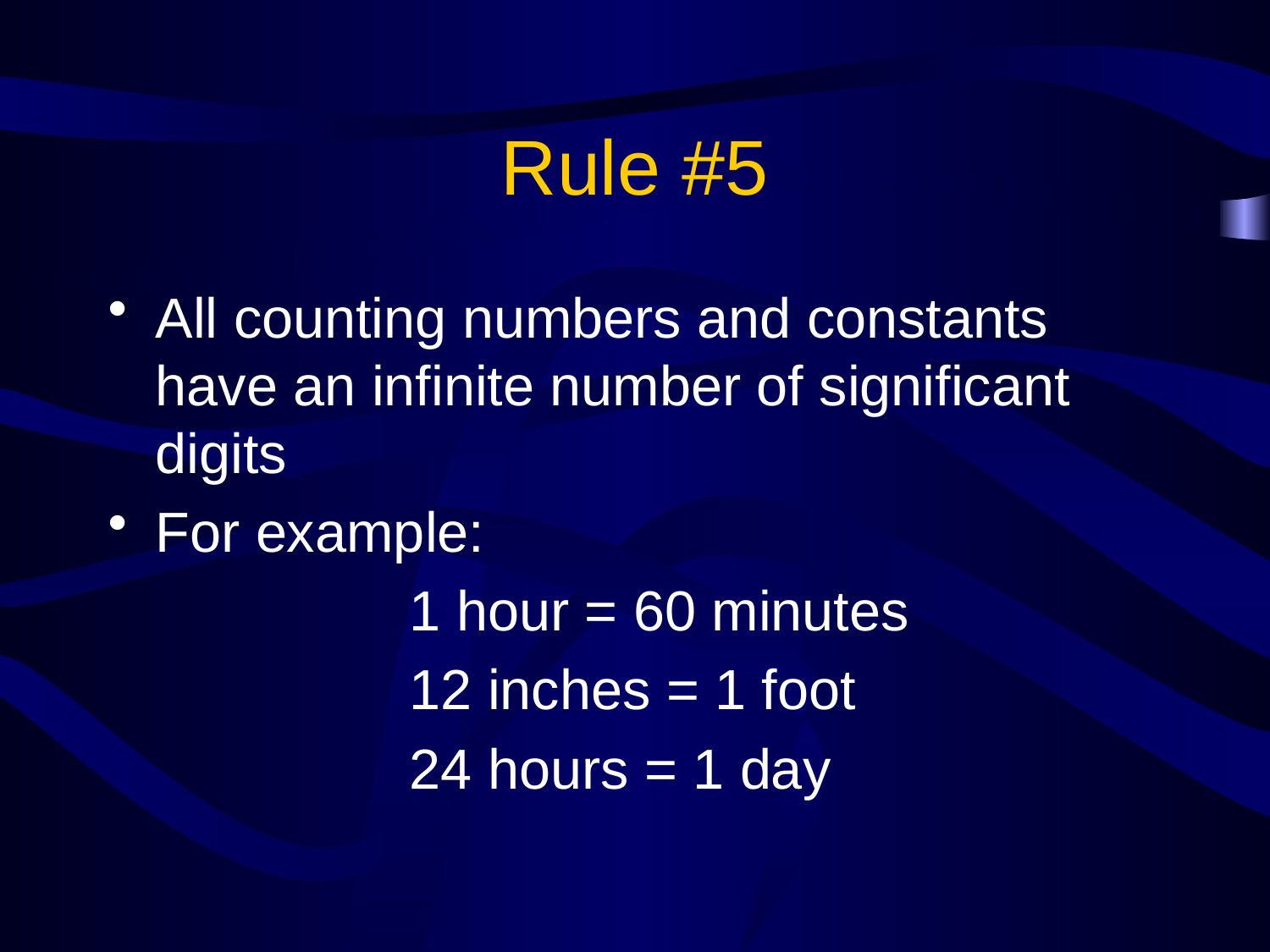

# Rule #5
All counting numbers and constants have an infinite number of significant digits
For example:
 			1 hour = 60 minutes
			12 inches = 1 foot
			24 hours = 1 day